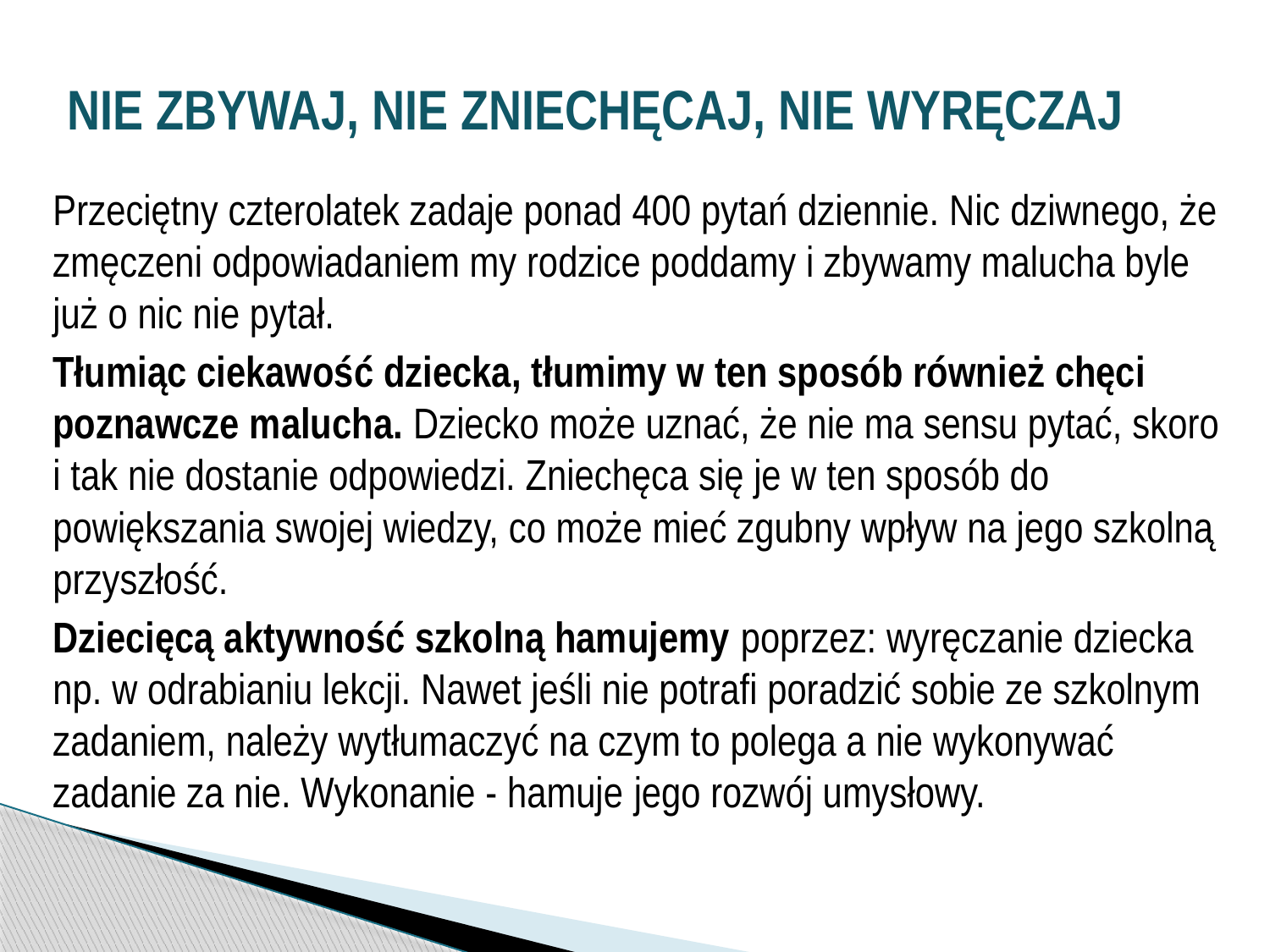

# NIE ZBYWAJ, NIE ZNIECHĘCAJ, NIE WYRĘCZAJ
	Przeciętny czterolatek zadaje ponad 400 pytań dziennie. Nic dziwnego, że zmęczeni odpowiadaniem my rodzice poddamy i zbywamy malucha byle już o nic nie pytał.
	Tłumiąc ciekawość dziecka, tłumimy w ten sposób również chęci poznawcze malucha. Dziecko może uznać, że nie ma sensu pytać, skoro i tak nie dostanie odpowiedzi. Zniechęca się je w ten sposób do powiększania swojej wiedzy, co może mieć zgubny wpływ na jego szkolną przyszłość.
	Dziecięcą aktywność szkolną hamujemy poprzez: wyręczanie dziecka np. w odrabianiu lekcji. Nawet jeśli nie potrafi poradzić sobie ze szkolnym zadaniem, należy wytłumaczyć na czym to polega a nie wykonywać zadanie za nie. Wykonanie - hamuje jego rozwój umysłowy.